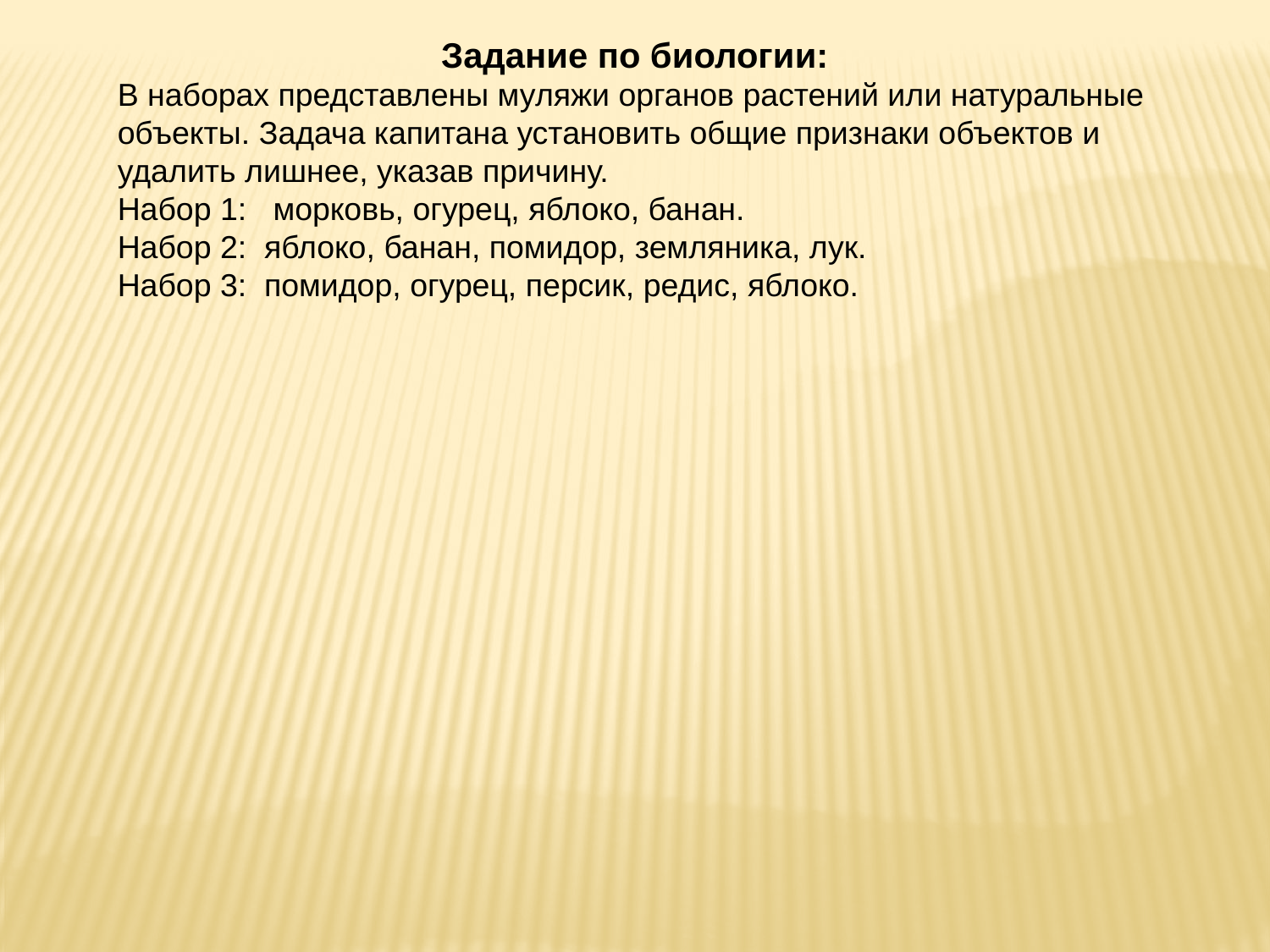

Задание по биологии:
В наборах представлены муляжи органов растений или натуральные объекты. Задача капитана установить общие признаки объектов и удалить лишнее, указав причину.
Набор 1:   морковь, огурец, яблоко, банан.
Набор 2:  яблоко, банан, помидор, земляника, лук.
Набор 3:  помидор, огурец, персик, редис, яблоко.